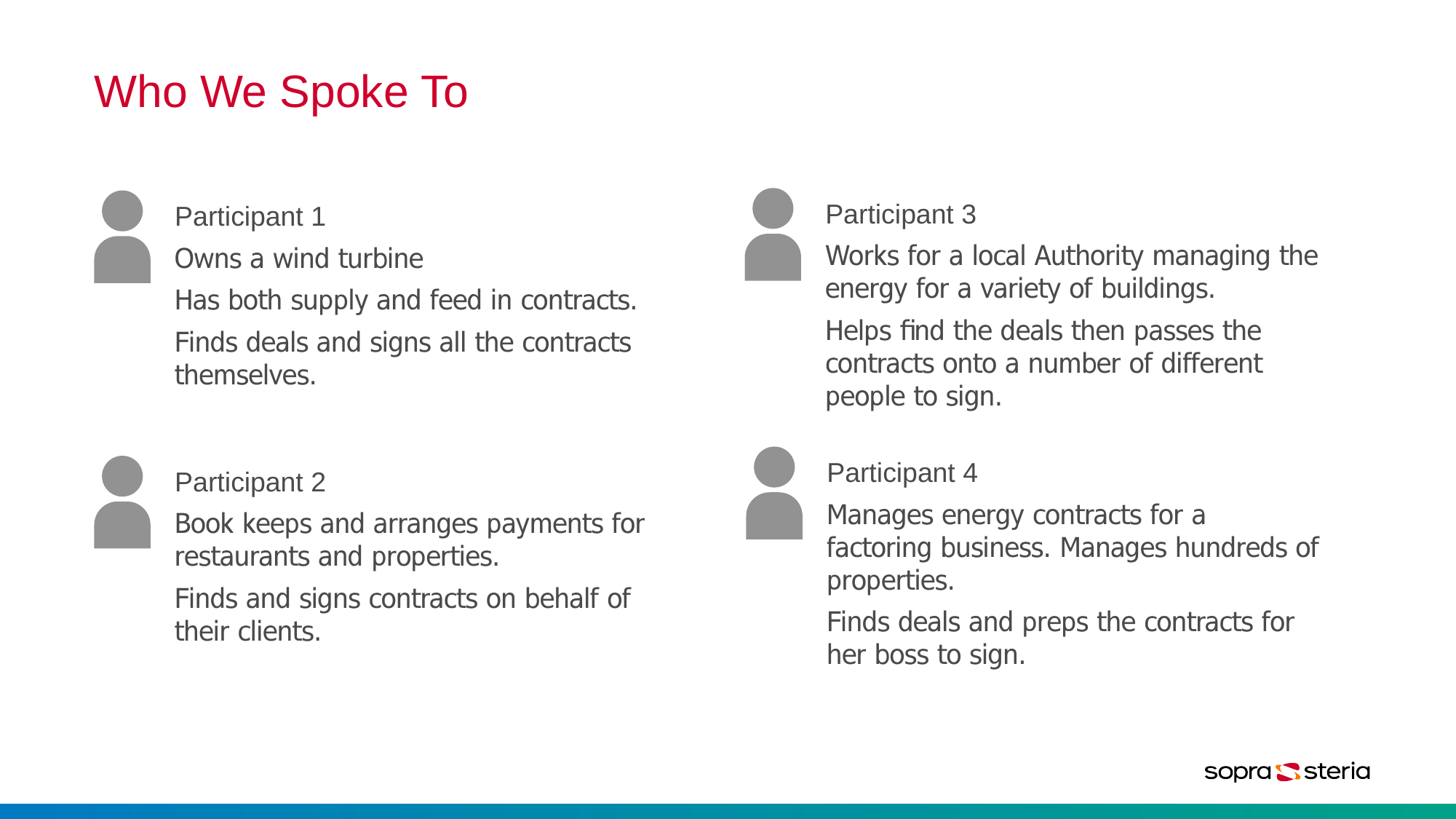

# Who We Spoke To

Participant 3
Works for a local Authority managing the energy for a variety of buildings.
Helps find the deals then passes the contracts onto a number of different people to sign.
Participant 1
Owns a wind turbine
Has both supply and feed in contracts.
Finds deals and signs all the contracts themselves.

Participant 4
Manages energy contracts for a factoring business. Manages hundreds of properties.
Finds deals and preps the contracts for her boss to sign.

Participant 2
Book keeps and arranges payments for restaurants and properties.
Finds and signs contracts on behalf of their clients.
5